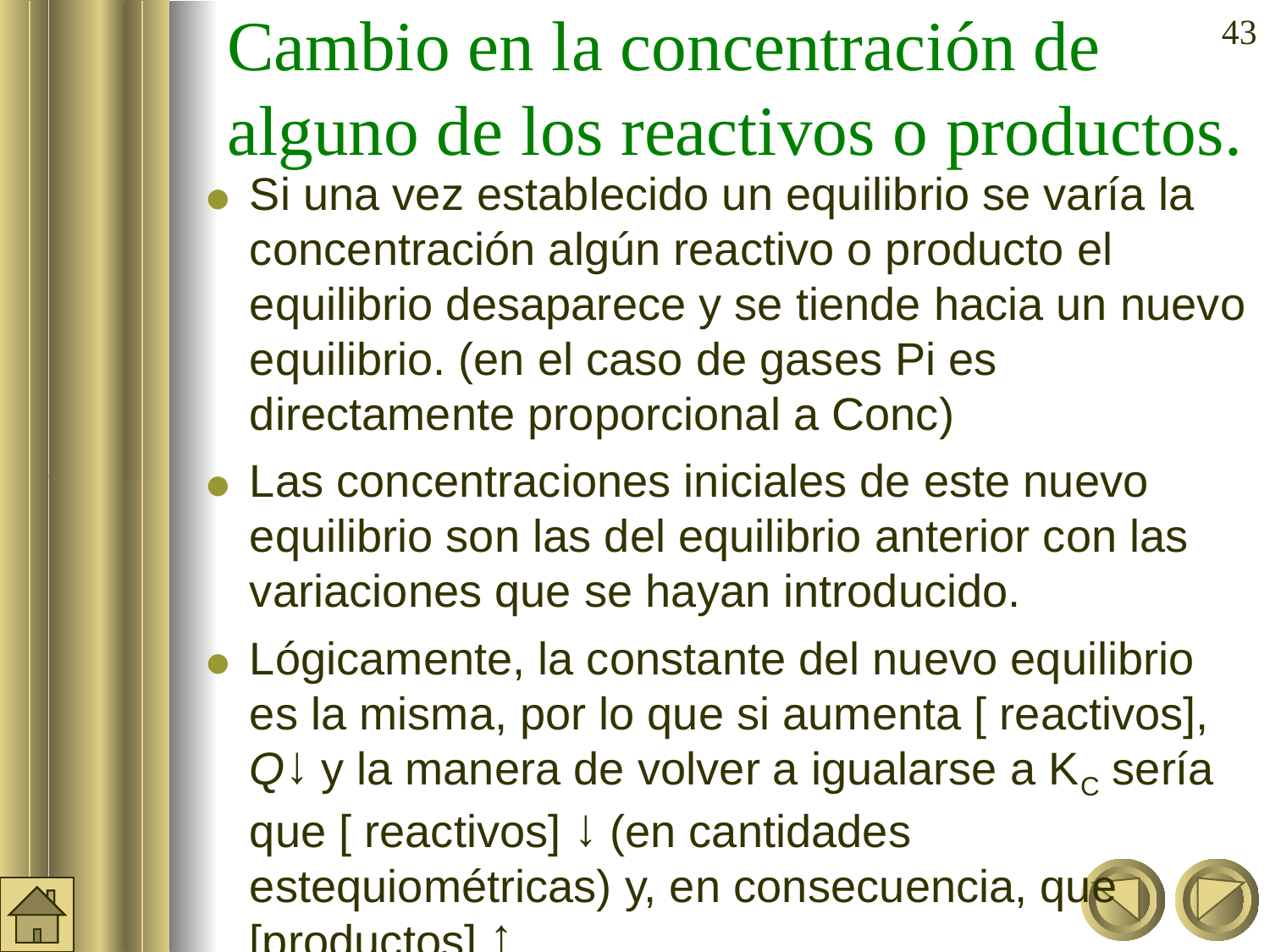

Cambio en la concentración de alguno de los reactivos o productos.
43
Si una vez establecido un equilibrio se varía la concentración algún reactivo o producto el equilibrio desaparece y se tiende hacia un nuevo equilibrio. (en el caso de gases Pi es directamente proporcional a Conc)
Las concentraciones iniciales de este nuevo equilibrio son las del equilibrio anterior con las variaciones que se hayan introducido.
Lógicamente, la constante del nuevo equilibrio es la misma, por lo que si aumenta [ reactivos], Q↓ y la manera de volver a igualarse a KC sería que [ reactivos] ↓ (en cantidades estequiométricas) y, en consecuencia, que [productos] ↑.